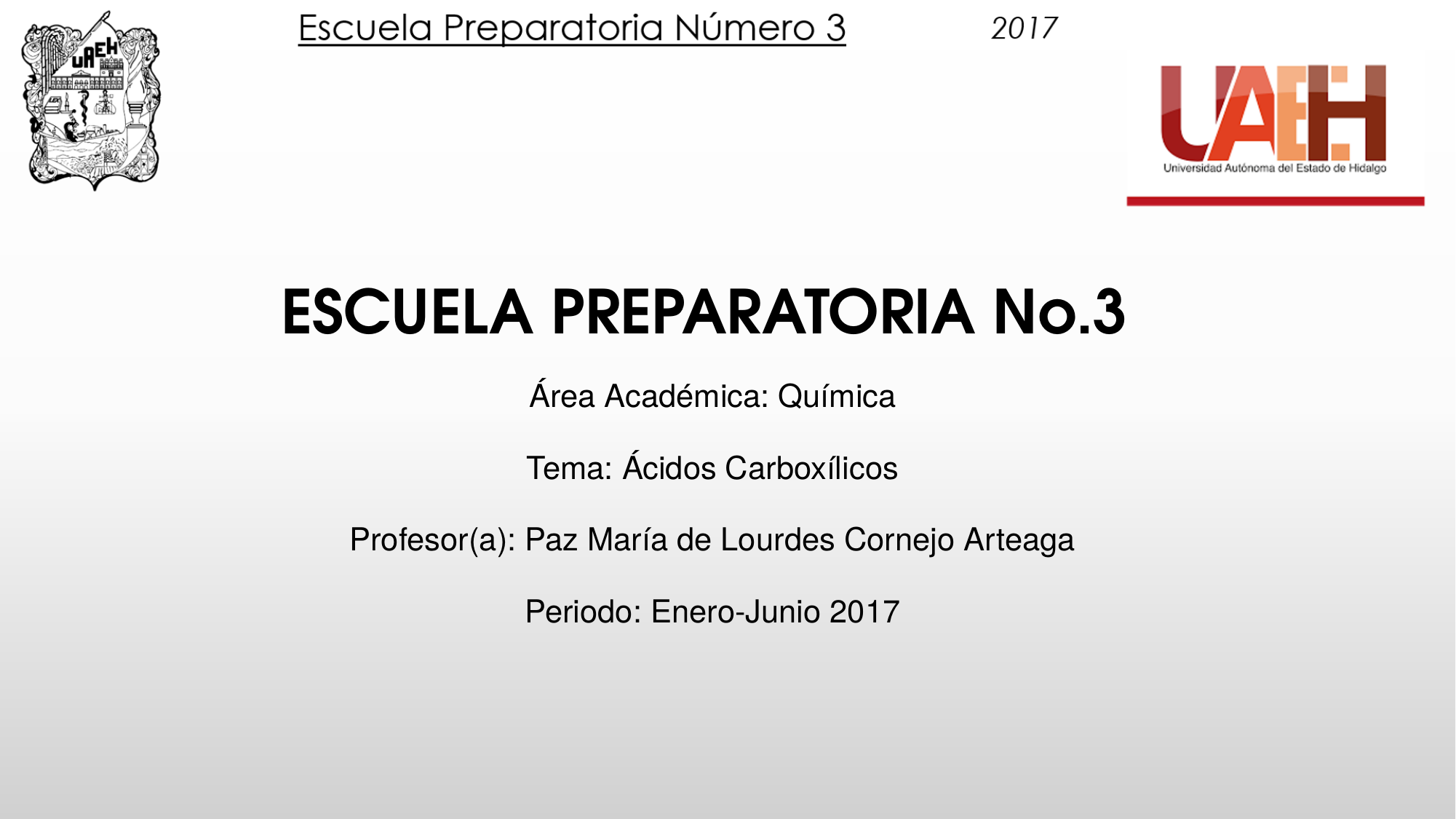

# ESCUELA PREPARATORIA No.3
Área Académica: Química

Tema: Ácidos Carboxílicos

Profesor(a): Paz María de Lourdes Cornejo Arteaga

Periodo: Enero-Junio 2017